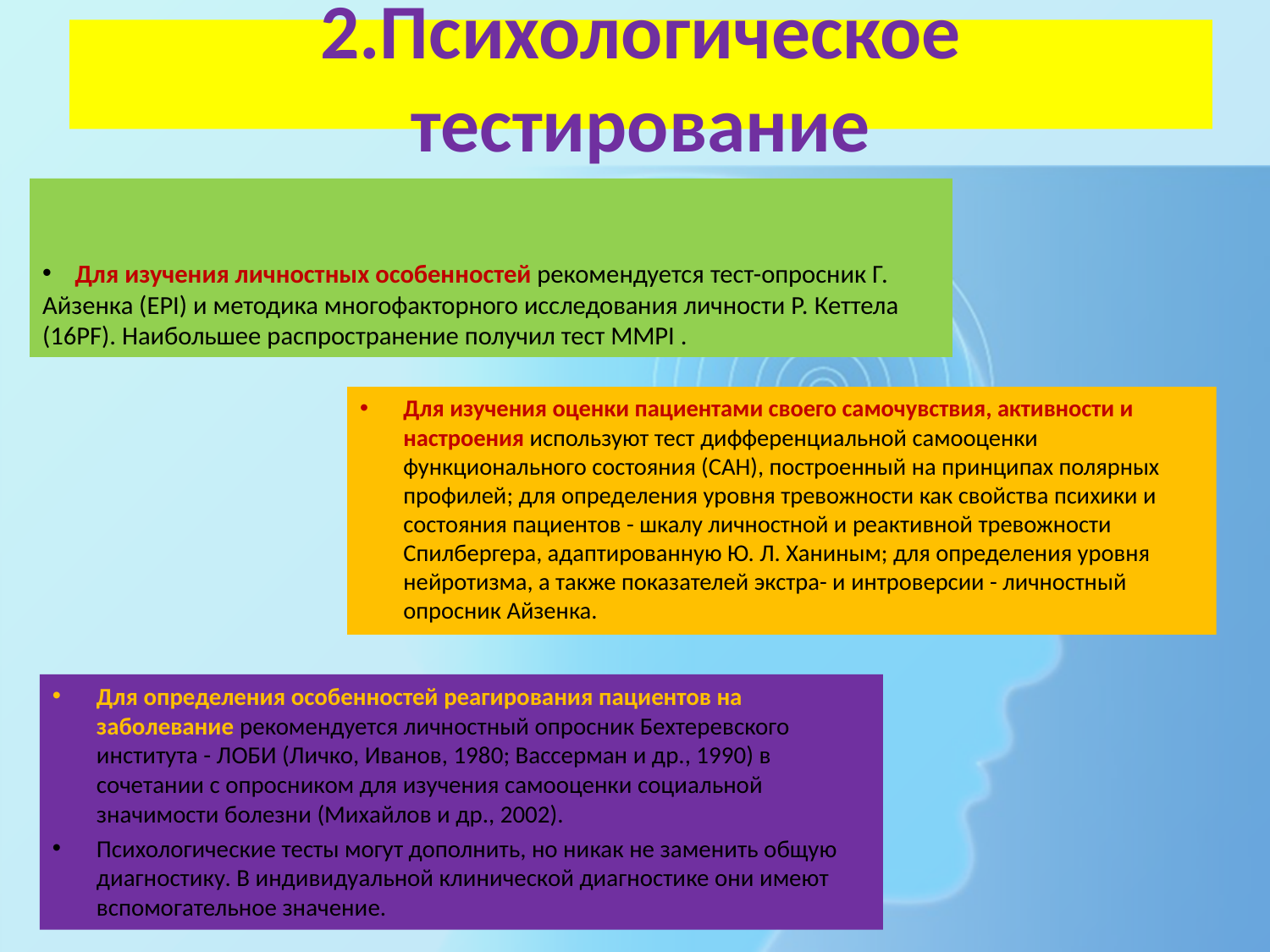

# 2.Психологическое тестирование

    Для изучения личностных особенностей рекомендуется тест-опросник Г. Айзенка (EPI) и методика многофакторного исследования личности Р. Кеттела (16PF). Наибольшее распространение получил тест MMPI .

Для изучения оценки пациентами своего самочувствия, активности и настроения используют тест дифференциальной самооценки функционального состояния (САН), построенный на принципах полярных профилей; для определения уровня тревожности как свойства психики и состояния пациентов - шкалу личностной и реактивной тревожности Спилбергера, адаптированную Ю. Л. Ханиным; для определения уровня нейротизма, а также показателей экстра- и интроверсии - личностный опросник Айзенка.
Для определения особенностей реагирования пациентов на заболевание рекомендуется личностный опросник Бехтеревского института - ЛОБИ (Личко, Иванов, 1980; Вассерман и др., 1990) в сочетании с опросником для изучения самооценки социальной значимости болезни (Михайлов и др., 2002).
Психологические тесты могут дополнить, но никак не заменить общую диагностику. В индивидуальной клинической диагностике они имеют вспомогательное значение.